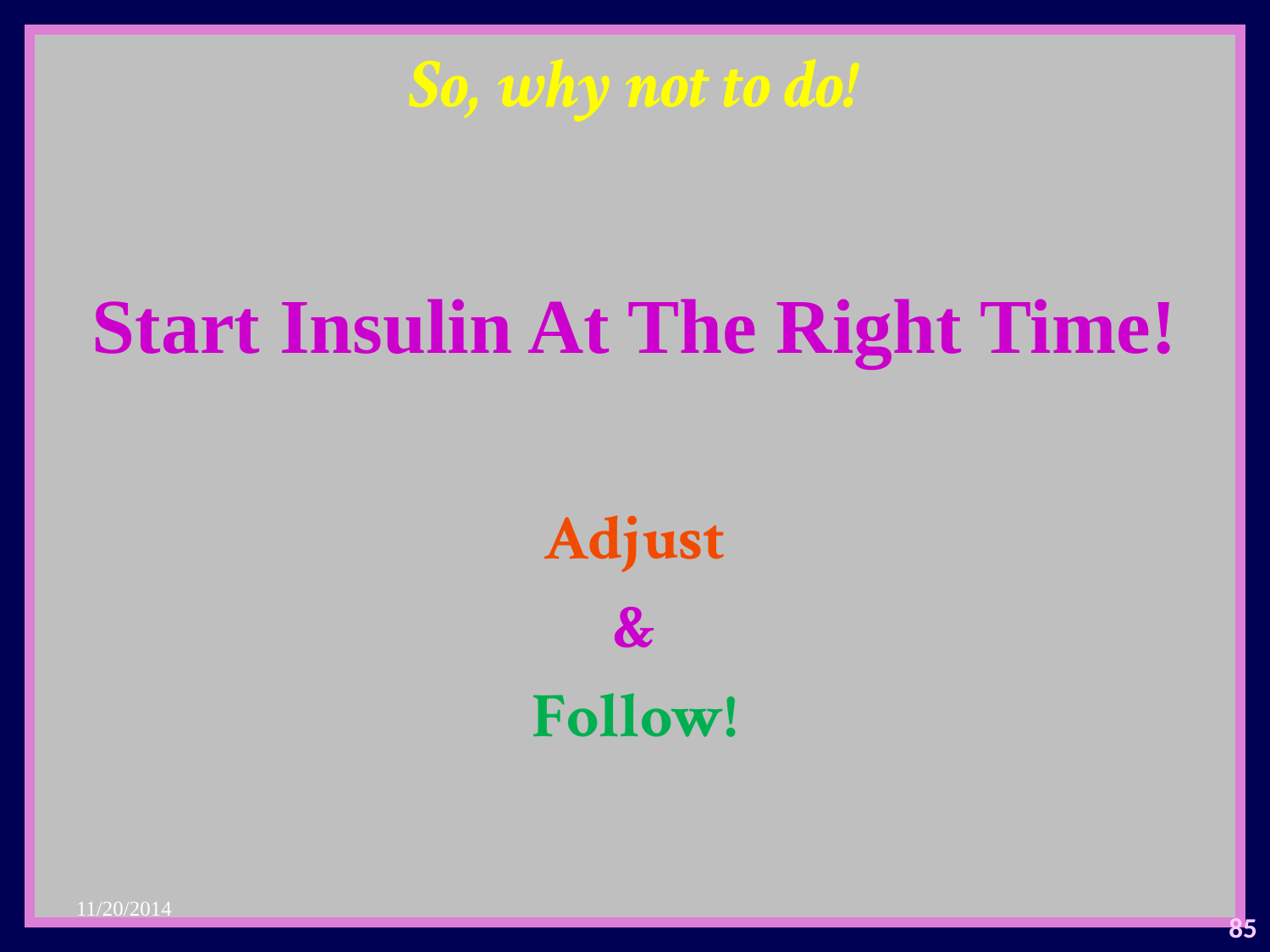

So, why not to do!
Start Insulin At The Right Time!
Adjust
&
Follow!
11/20/2014
85